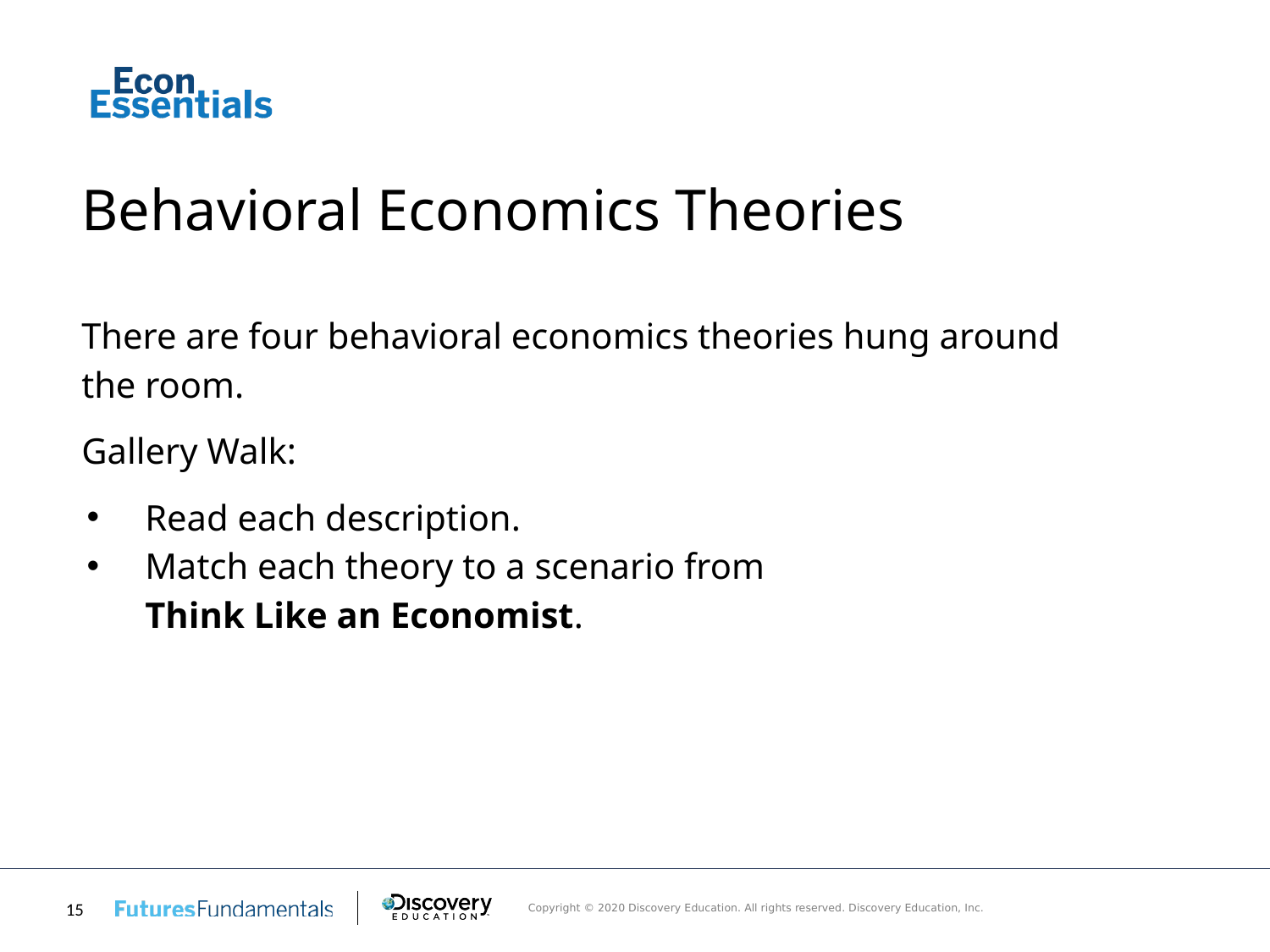

# Behavioral Economics Theories
There are four behavioral economics theories hung around
the room.
Gallery Walk:
Read each description.
Match each theory to a scenario from
Think Like an Economist.